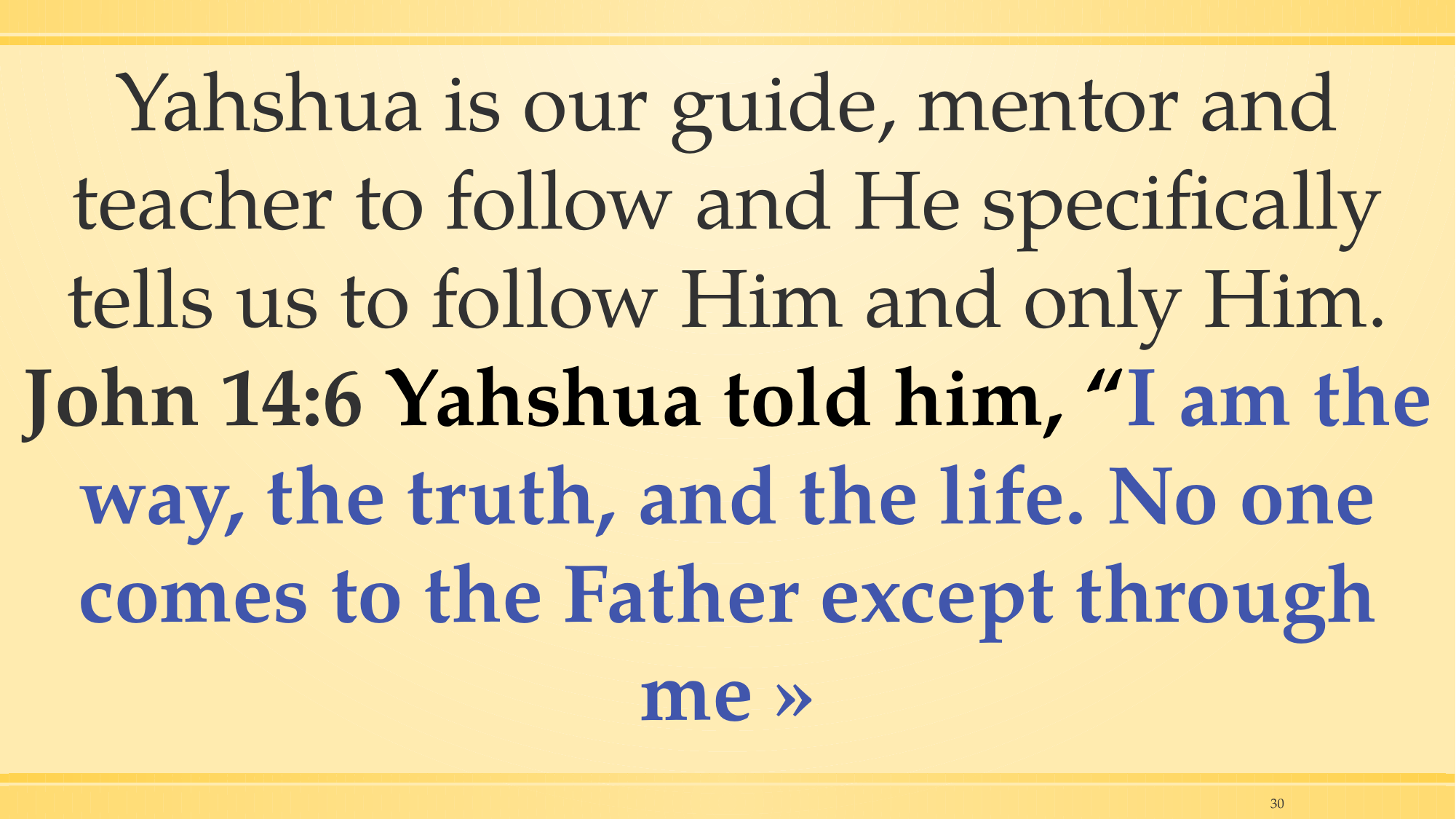

Yahshua is our guide, mentor and teacher to follow and He specifically tells us to follow Him and only Him. John 14:6 Yahshua told him, “I am the way, the truth, and the life. No one comes to the Father except through me »
30